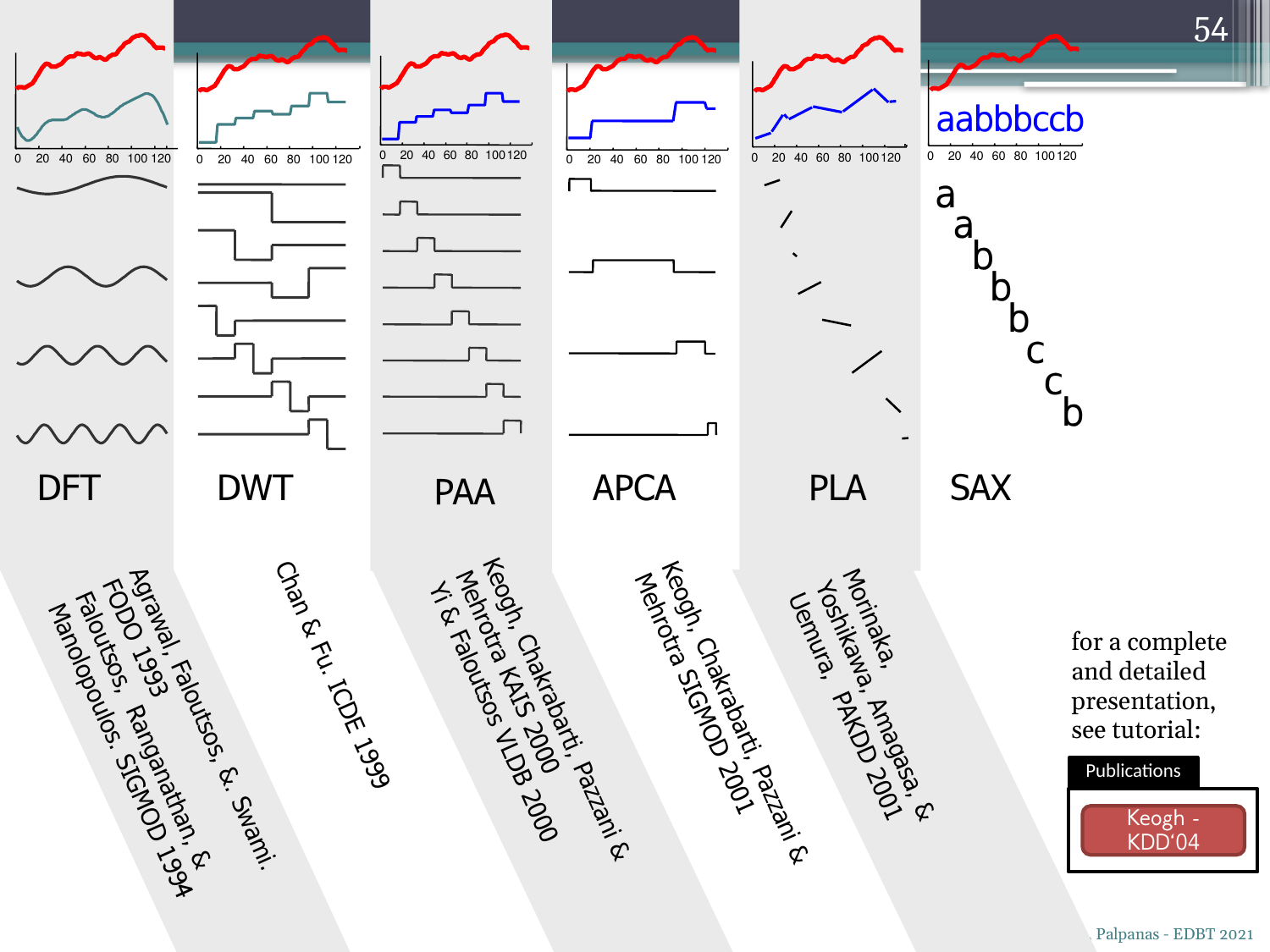

54

aabbbccb

0

20

40

60

80

100
120

0
20
40
60
80
100
120

0
20
40
60
80
100
120

0
20
40
60
80
100
120
0
20
40
60
80
100
120
0
20
40
60
80
100
120

a
a
b
b
b
c
c
b

DFT
DWT
APCA
PLA
SAX
PAA

for a complete and detailed presentation, see tutorial:
Morinaka,
Yoshikawa, Amagasa, & Uemura,  PAKDD 2001
Chan & Fu. ICDE 1999
Agrawal, Faloutsos, &. Swami. FODO 1993
Faloutsos,  Ranganathan, & Manolopoulos. SIGMOD 1994
Keogh, Chakrabarti, Pazzani &  Mehrotra KAIS 2000
Yi & Faloutsos VLDB 2000
Keogh, Chakrabarti, Pazzani &  Mehrotra SIGMOD 2001
Publications

Keogh -
KDD‘04
Echihabi, Zoumpatianos, Palpanas - EDBT 2021